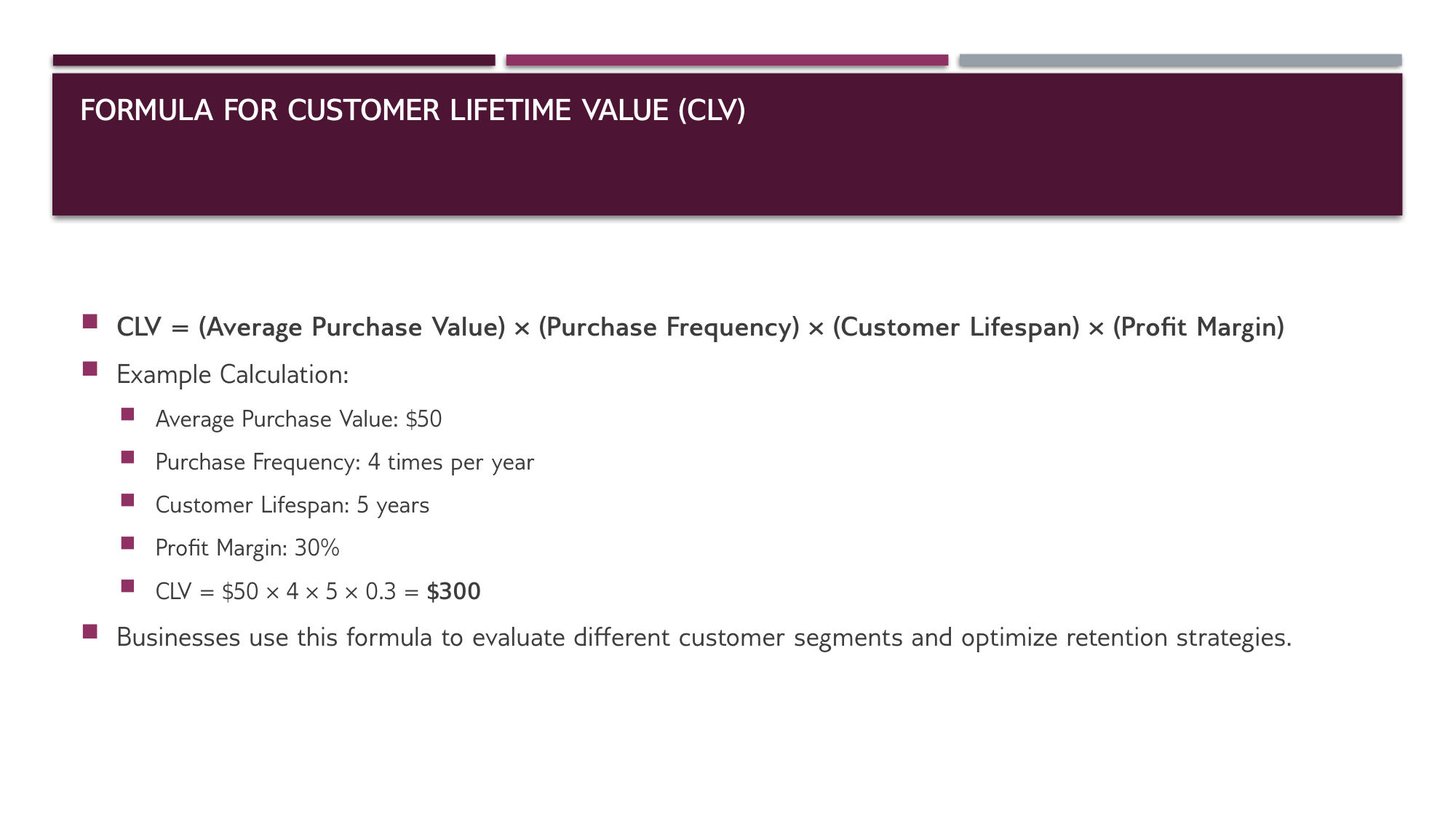

# Formula for Customer Lifetime Value (CLV)
CLV = (Average Purchase Value) × (Purchase Frequency) × (Customer Lifespan) × (Profit Margin)
Example Calculation:
Average Purchase Value: $50
Purchase Frequency: 4 times per year
Customer Lifespan: 5 years
Profit Margin: 30%
CLV = $50 × 4 × 5 × 0.3 = $300
Businesses use this formula to evaluate different customer segments and optimize retention strategies.